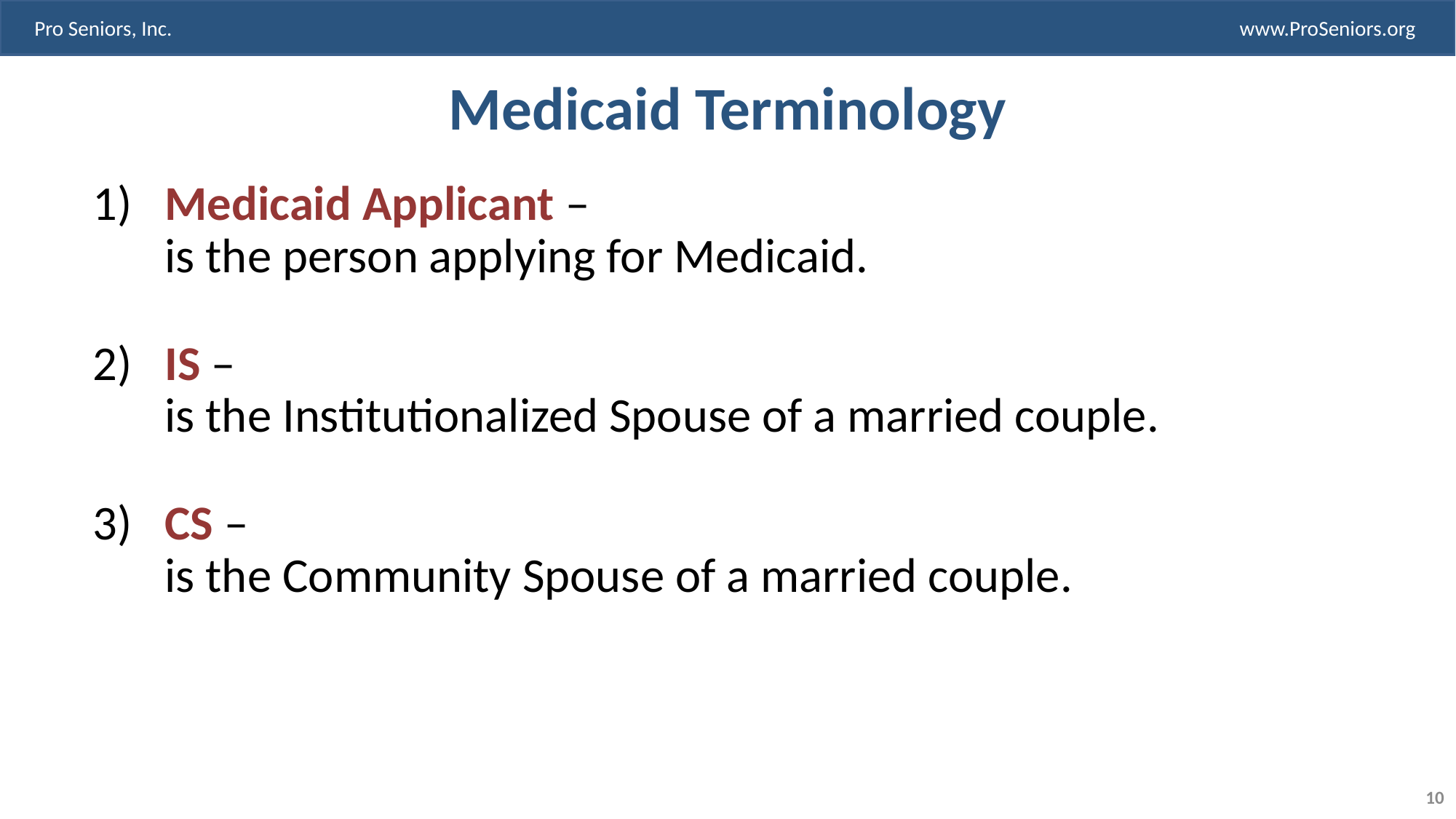

# Medicaid Terminology
 Medicaid Applicant –
 is the person applying for Medicaid.
 IS –
 is the Institutionalized Spouse of a married couple.
 CS –
 is the Community Spouse of a married couple.
10